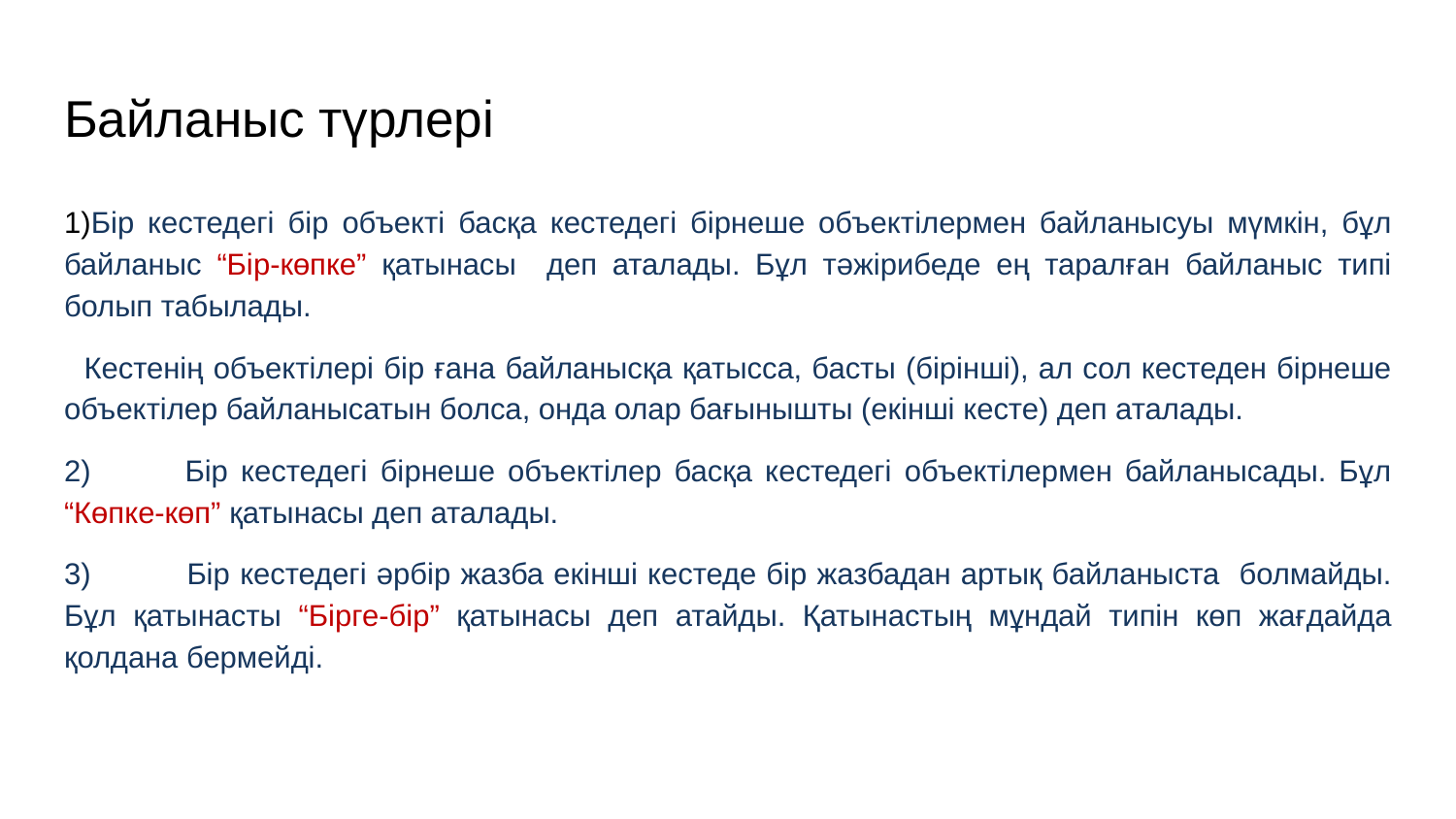

# Байланыс түрлері
1)Бір кестедегі бір объекті басқа кестедегі бірнеше объектілермен байланысуы мүмкін, бұл байланыс “Бір-көпке” қатынасы  деп аталады. Бұл тәжірибеде ең таралған байланыс типі болып табылады.
  Кестенің объектілері бір ғана байланысқа қатысса, басты (бірінші), ал сол кестеден бірнеше объектілер байланысатын болса, онда олар бағынышты (екінші кесте) деп аталады.
2)	Бір кестедегі бірнеше объектілер басқа кестедегі объектілермен байланысады. Бұл “Көпке-көп” қатынасы деп аталады.
3) 	Бір кестедегі әрбір жазба екінші кестеде бір жазбадан артық байланыста  болмайды. Бұл қатынасты “Бірге-бір” қатынасы деп атайды. Қатынастың мұндай типін көп жағдайда қолдана бермейді.